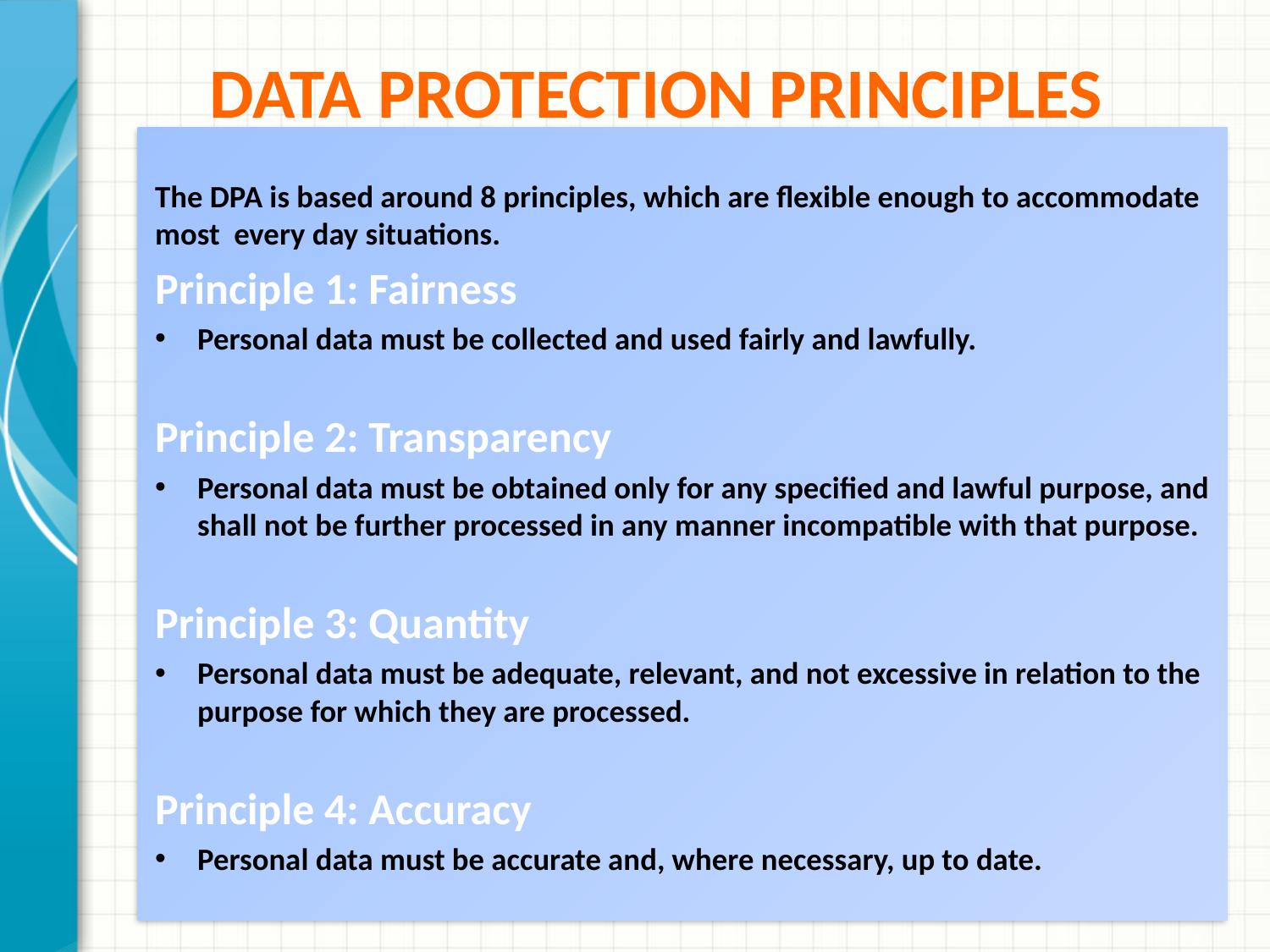

# Data Protection Principles

The DPA is based around 8 principles, which are flexible enough to accommodate most  every day situations.
Principle 1: Fairness
Personal data must be collected and used fairly and lawfully.

Principle 2: Transparency
Personal data must be obtained only for any specified and lawful purpose, and shall not be further processed in any manner incompatible with that purpose.

Principle 3: Quantity
Personal data must be adequate, relevant, and not excessive in relation to the purpose for which they are processed.

Principle 4: Accuracy
Personal data must be accurate and, where necessary, up to date.